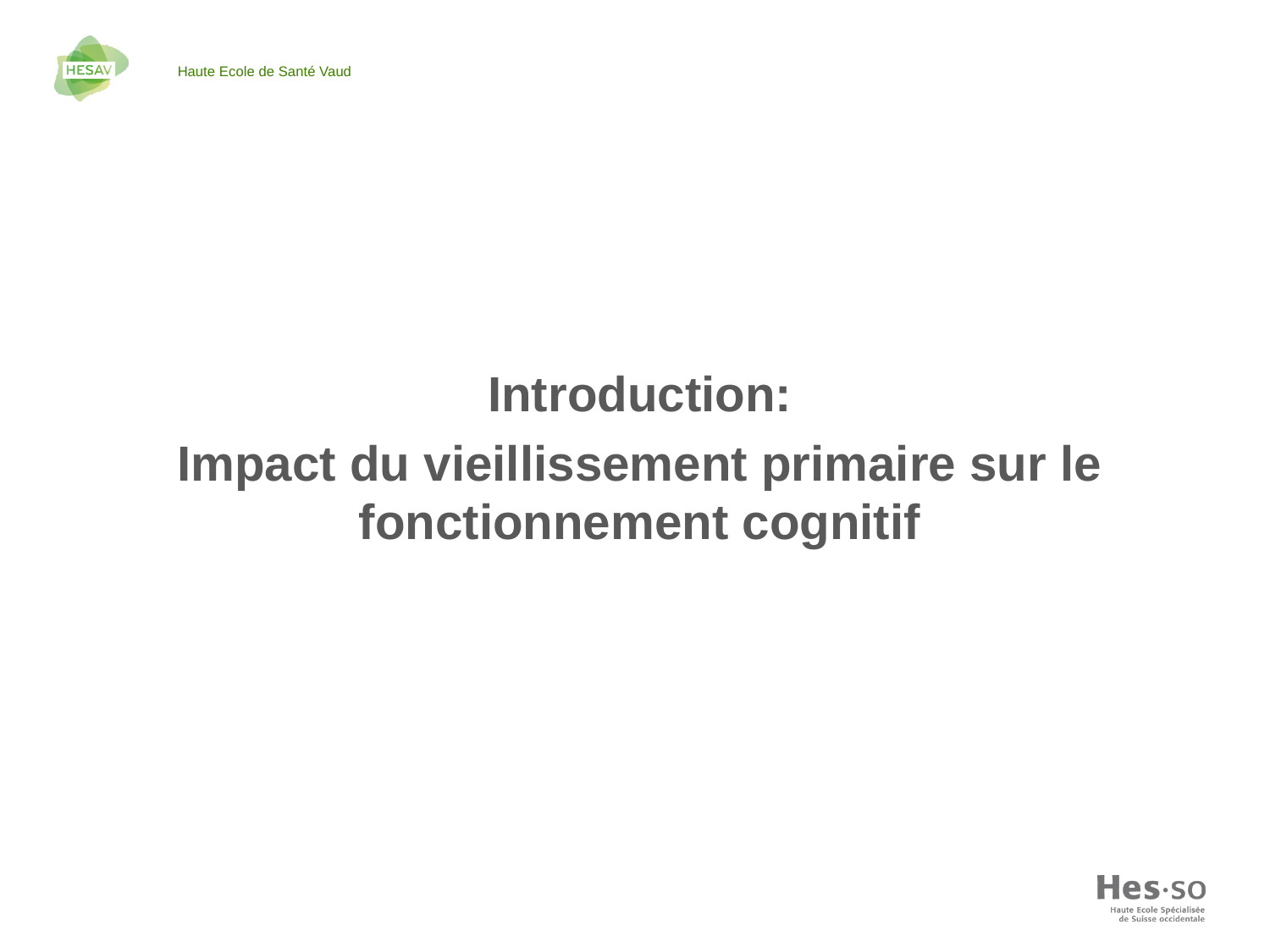

Introduction:
Impact du vieillissement primaire sur le fonctionnement cognitif